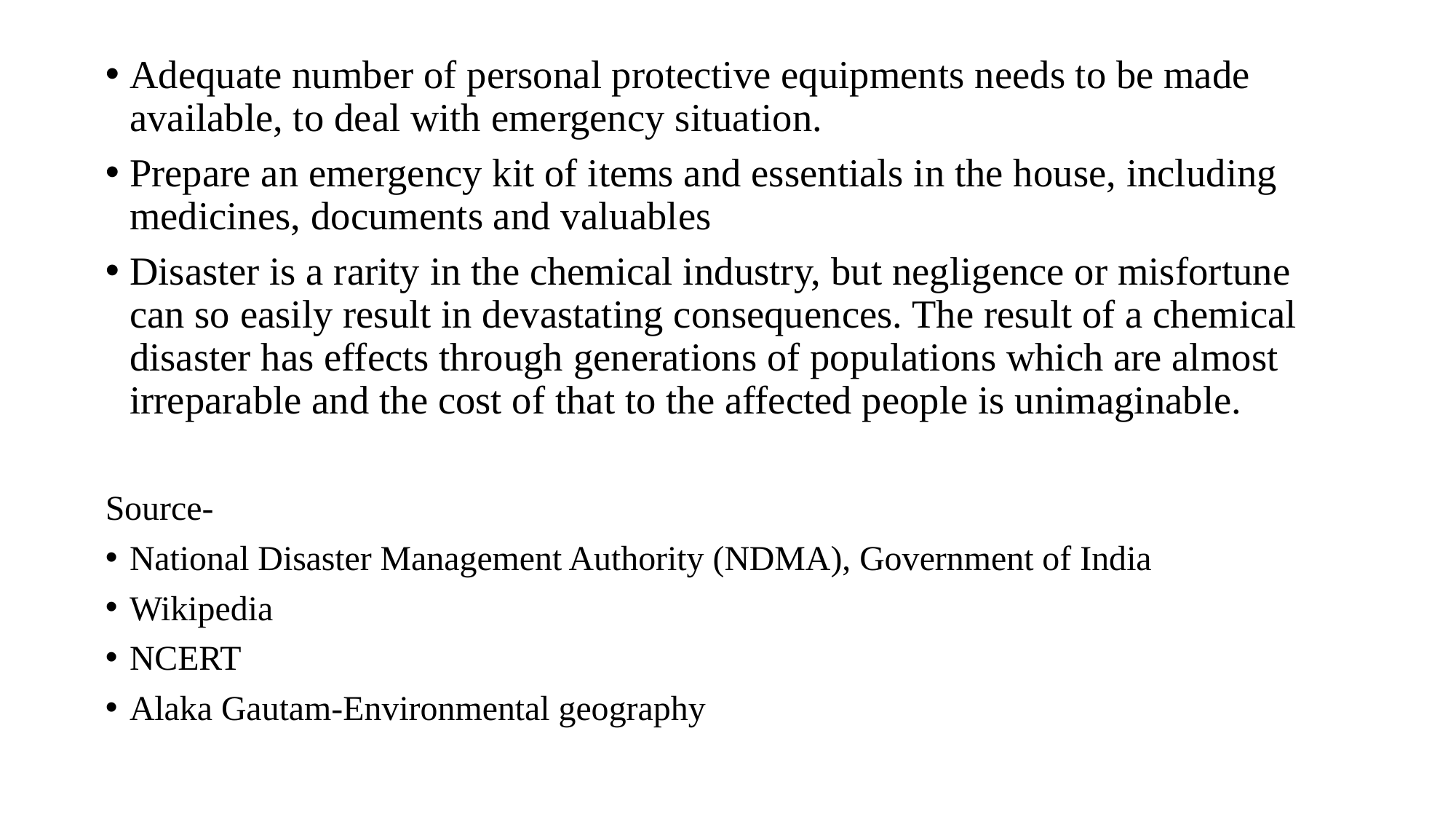

Adequate number of personal protective equipments needs to be made available, to deal with emergency situation.
Prepare an emergency kit of items and essentials in the house, including medicines, documents and valuables
Disaster is a rarity in the chemical industry, but negligence or misfortune can so easily result in devastating consequences. The result of a chemical disaster has effects through generations of populations which are almost irreparable and the cost of that to the affected people is unimaginable.

Source-
National Disaster Management Authority (NDMA), Government of India
Wikipedia
NCERT
Alaka Gautam-Environmental geography